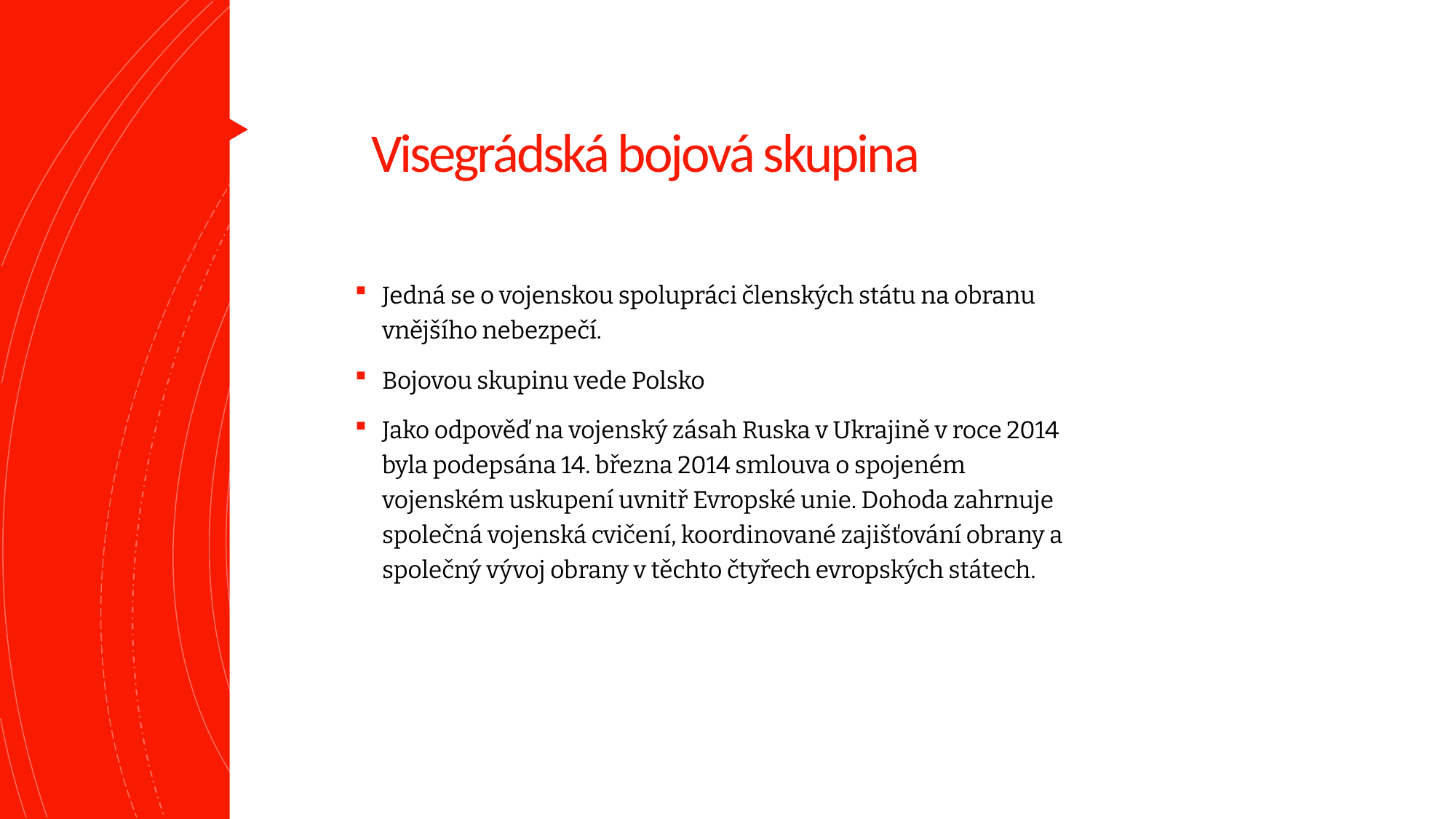

# Visegrádská bojová skupina

Jedná se o vojenskou spolupráci členských státu na obranu vnějšího nebezpečí.
Bojovou skupinu vede Polsko
Jako odpověď na vojenský zásah Ruska v Ukrajině v roce 2014 byla podepsána 14. března 2014 smlouva o spojeném vojenském uskupení uvnitř Evropské unie. Dohoda zahrnuje společná vojenská cvičení, koordinované zajišťování obrany a společný vývoj obrany v těchto čtyřech evropských státech.